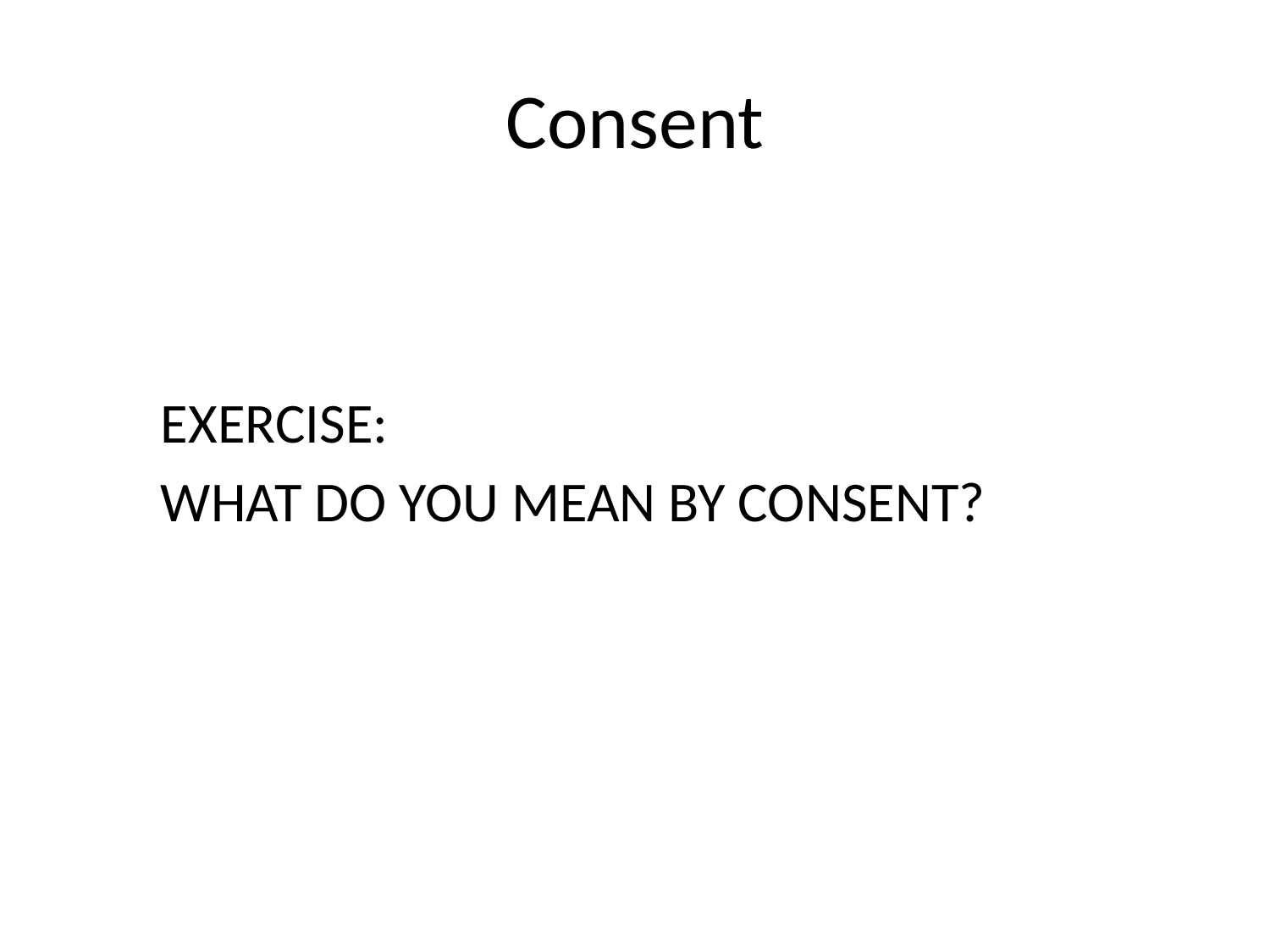

# Consent

EXERCISE:
WHAT DO YOU MEAN BY CONSENT?